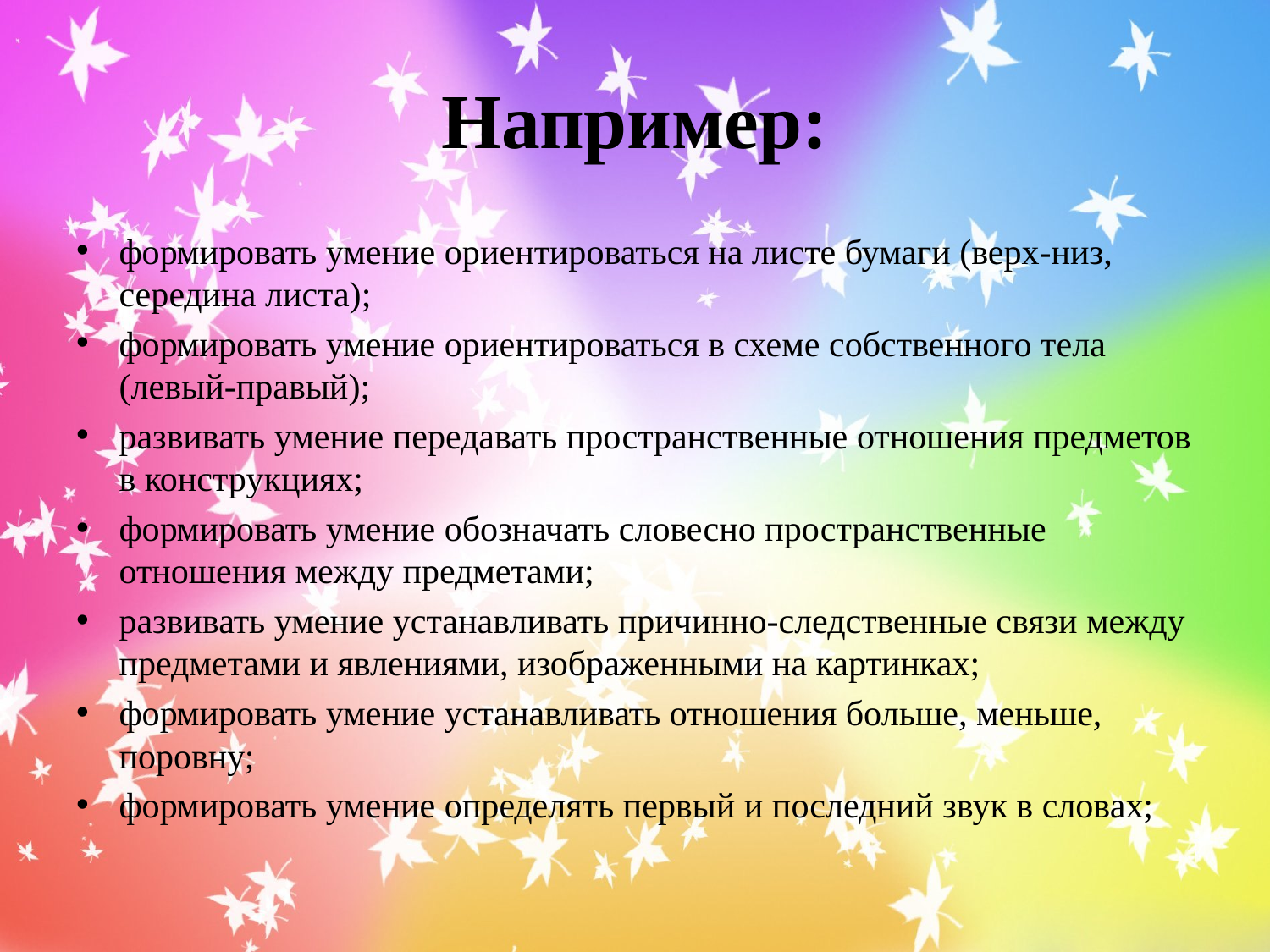

# Например:
формировать умение ориентироваться на листе бумаги (верх-низ, середина листа);
формировать умение ориентироваться в схеме собственного тела (левый-правый);
развивать умение передавать пространственные отношения предметов в конструкциях;
формировать умение обозначать словесно пространственные отношения между предметами;
развивать умение устанавливать причинно-следственные связи между предметами и явлениями, изображенными на картинках;
формировать умение устанавливать отношения больше, меньше, поровну;
формировать умение определять первый и последний звук в словах;